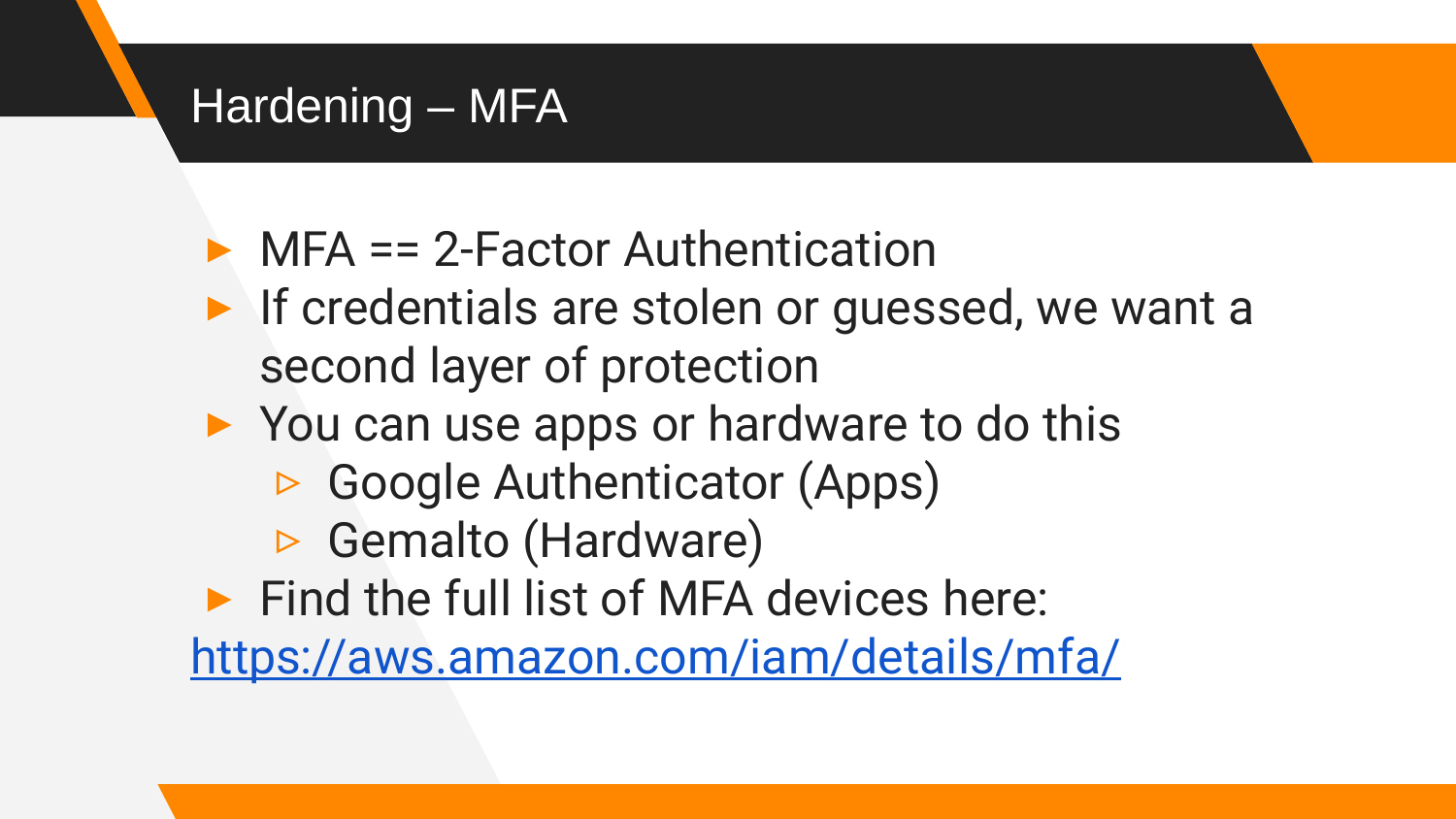

# Hardening – MFA
MFA == 2-Factor Authentication
If credentials are stolen or guessed, we want a second layer of protection
You can use apps or hardware to do this
Google Authenticator (Apps)
Gemalto (Hardware)
Find the full list of MFA devices here:
https://aws.amazon.com/iam/details/mfa/